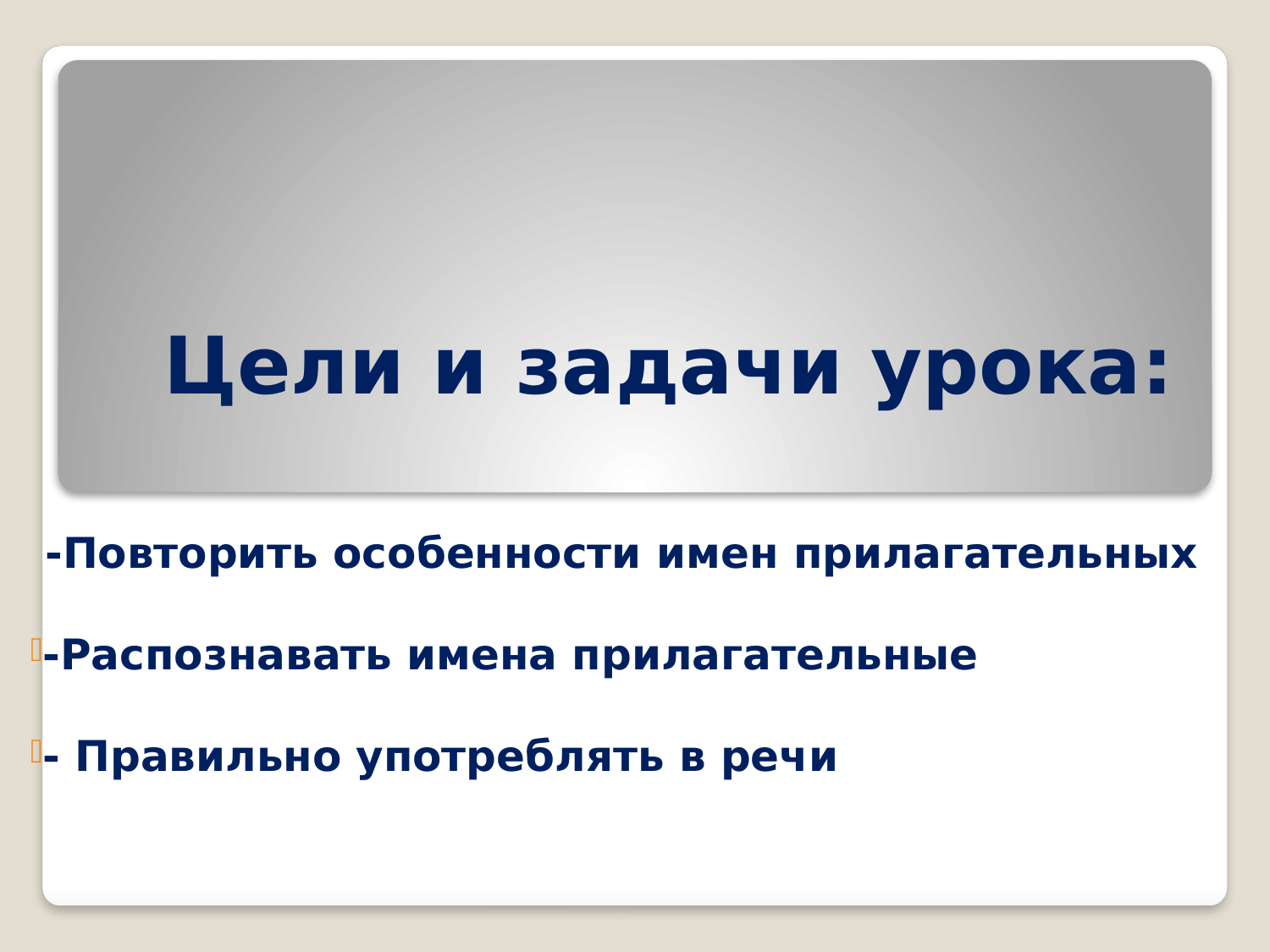

# Цели и задачи урока:
 -Повторить особенности имен прилагательных

-Распознавать имена прилагательные

- Правильно употреблять в речи